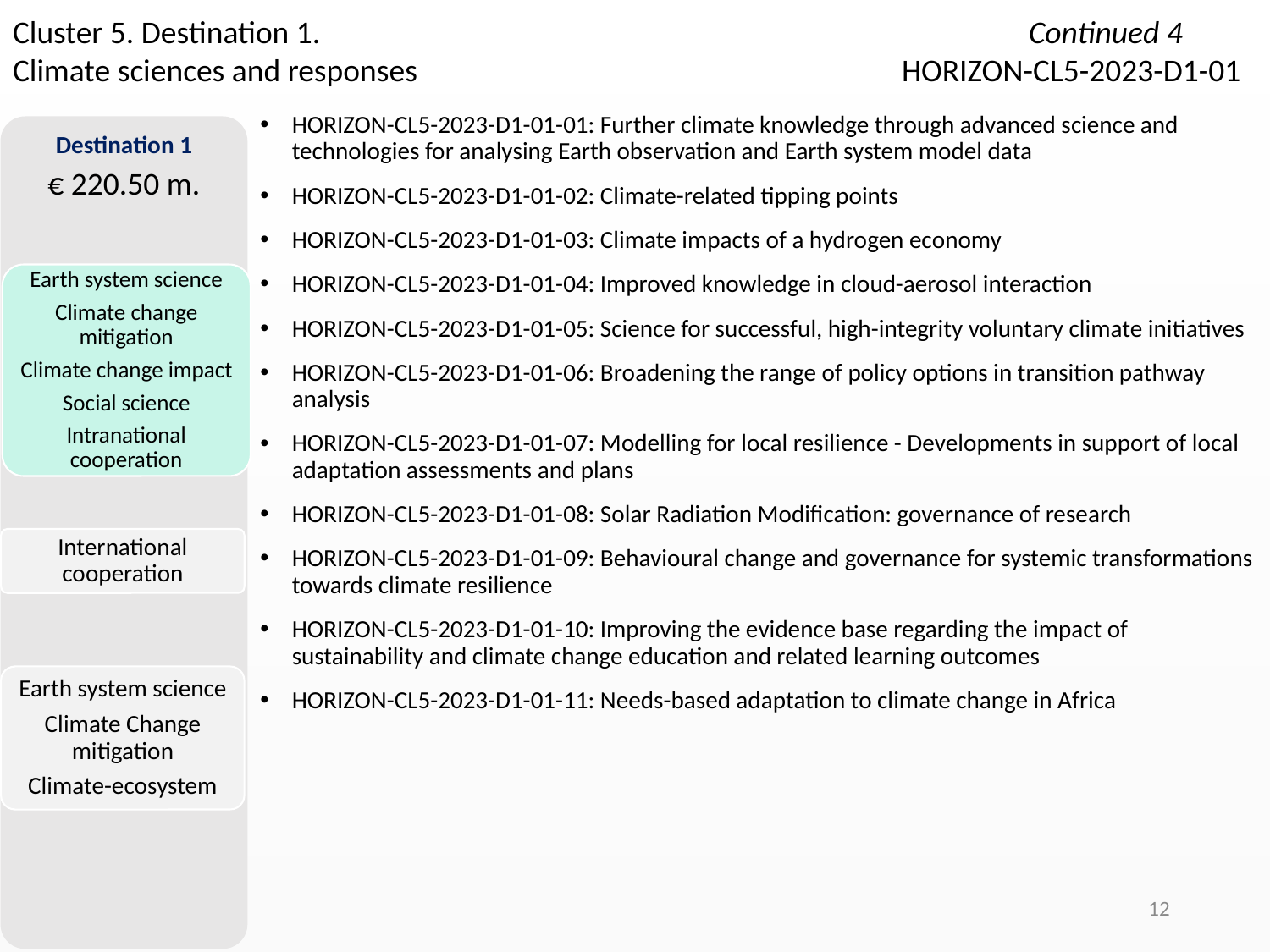

# Cluster 5. Destination 1. 						Continued 4 Climate sciences and responses				HORIZON-CL5-2023-D1-01
HORIZON-CL5-2023-D1-01-01: Further climate knowledge through advanced science and technologies for analysing Earth observation and Earth system model data
HORIZON-CL5-2023-D1-01-02: Climate-related tipping points
HORIZON-CL5-2023-D1-01-03: Climate impacts of a hydrogen economy
HORIZON-CL5-2023-D1-01-04: Improved knowledge in cloud-aerosol interaction
HORIZON-CL5-2023-D1-01-05: Science for successful, high-integrity voluntary climate initiatives
HORIZON-CL5-2023-D1-01-06: Broadening the range of policy options in transition pathway analysis
HORIZON-CL5-2023-D1-01-07: Modelling for local resilience - Developments in support of local adaptation assessments and plans
HORIZON-CL5-2023-D1-01-08: Solar Radiation Modification: governance of research
HORIZON-CL5-2023-D1-01-09: Behavioural change and governance for systemic transformations towards climate resilience
HORIZON-CL5-2023-D1-01-10: Improving the evidence base regarding the impact of sustainability and climate change education and related learning outcomes
HORIZON-CL5-2023-D1-01-11: Needs-based adaptation to climate change in Africa

Destination 1
€ 220.50 m.

Earth system science
Climate change mitigation
Climate change impact
Social science
Intranational cooperation

International cooperation

Earth system science
Climate Change mitigation
Climate-ecosystem
12